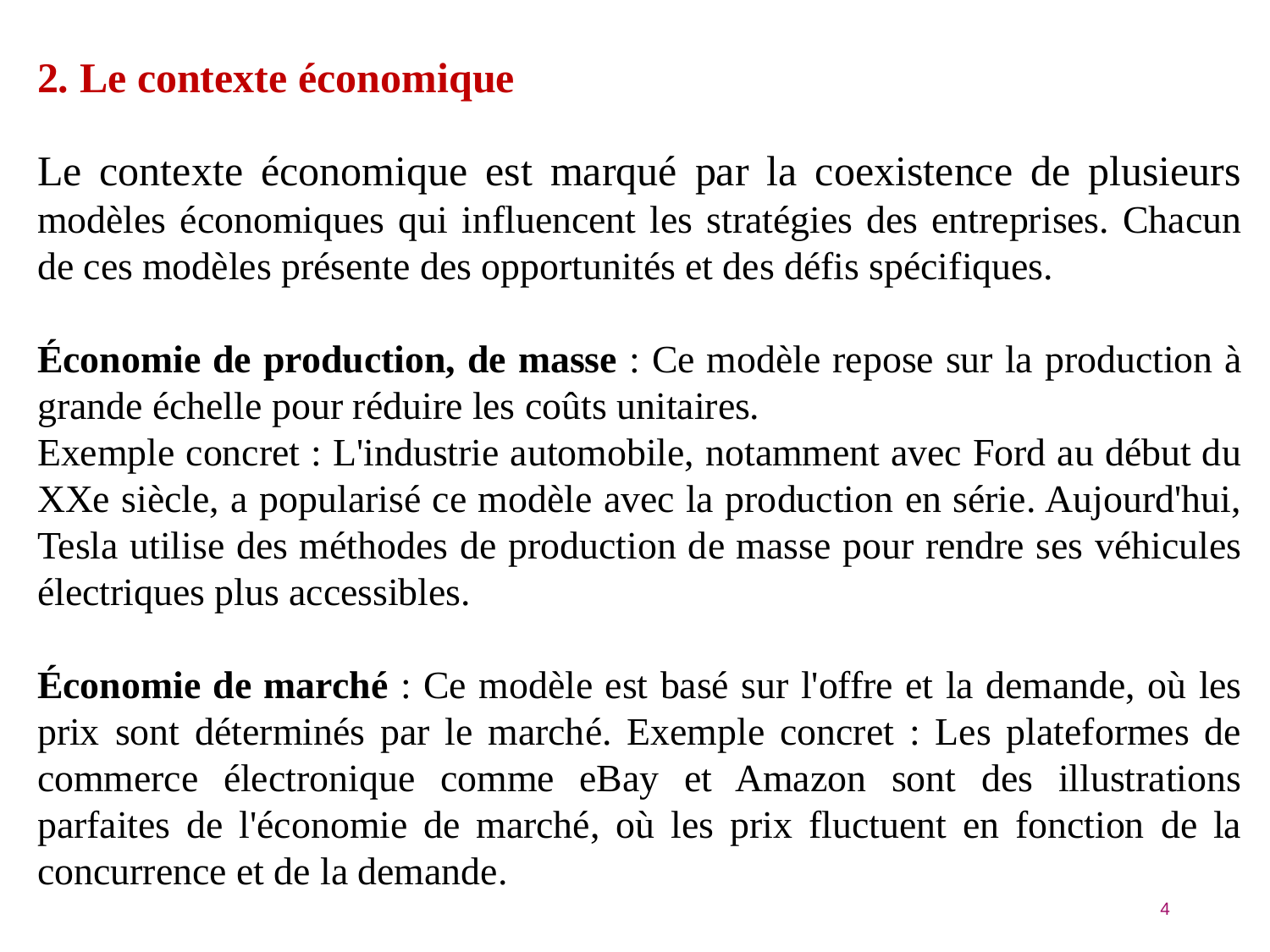

2. Le contexte économique

Le contexte économique est marqué par la coexistence de plusieurs modèles économiques qui influencent les stratégies des entreprises. Chacun de ces modèles présente des opportunités et des défis spécifiques.

Économie de production, de masse : Ce modèle repose sur la production à grande échelle pour réduire les coûts unitaires.
Exemple concret : L'industrie automobile, notamment avec Ford au début du XXe siècle, a popularisé ce modèle avec la production en série. Aujourd'hui, Tesla utilise des méthodes de production de masse pour rendre ses véhicules électriques plus accessibles.

Économie de marché : Ce modèle est basé sur l'offre et la demande, où les prix sont déterminés par le marché. Exemple concret : Les plateformes de commerce électronique comme eBay et Amazon sont des illustrations parfaites de l'économie de marché, où les prix fluctuent en fonction de la concurrence et de la demande.
4